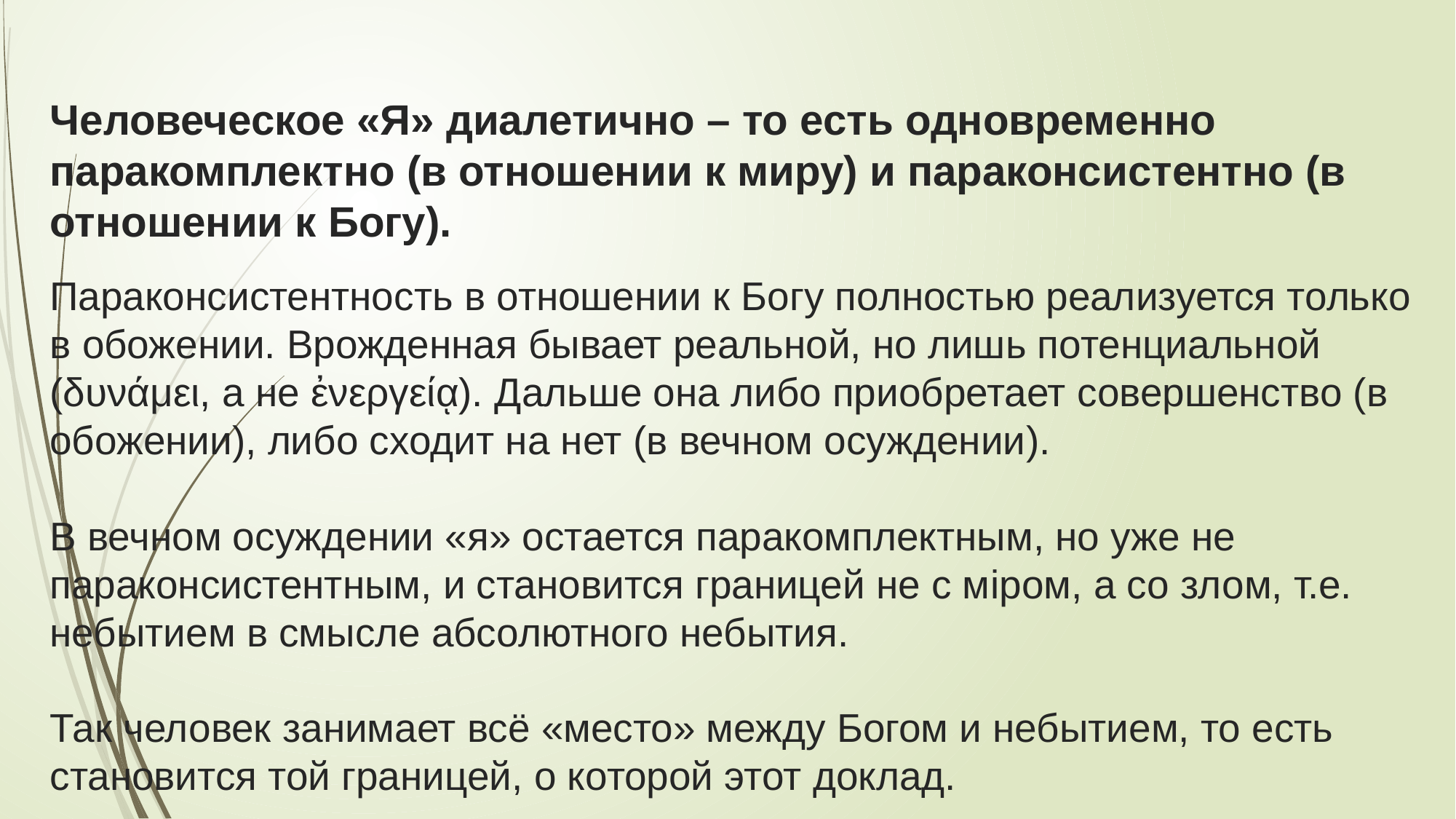

# Человеческое «Я» диалетично – то есть одновременно паракомплектно (в отношении к миру) и параконсистентно (в отношении к Богу).
Параконсистентность в отношении к Богу полностью реализуется только в обожении. Врожденная бывает реальной, но лишь потенциальной (δυνάμει, а не ἐνεργείᾳ). Дальше она либо приобретает совершенство (в обожении), либо сходит на нет (в вечном осуждении).

В вечном осуждении «я» остается паракомплектным, но уже не параконсистентным, и становится границей не с мiром, а со злом, т.е. небытием в смысле абсолютного небытия.

Так человек занимает всё «место» между Богом и небытием, то есть становится той границей, о которой этот доклад.